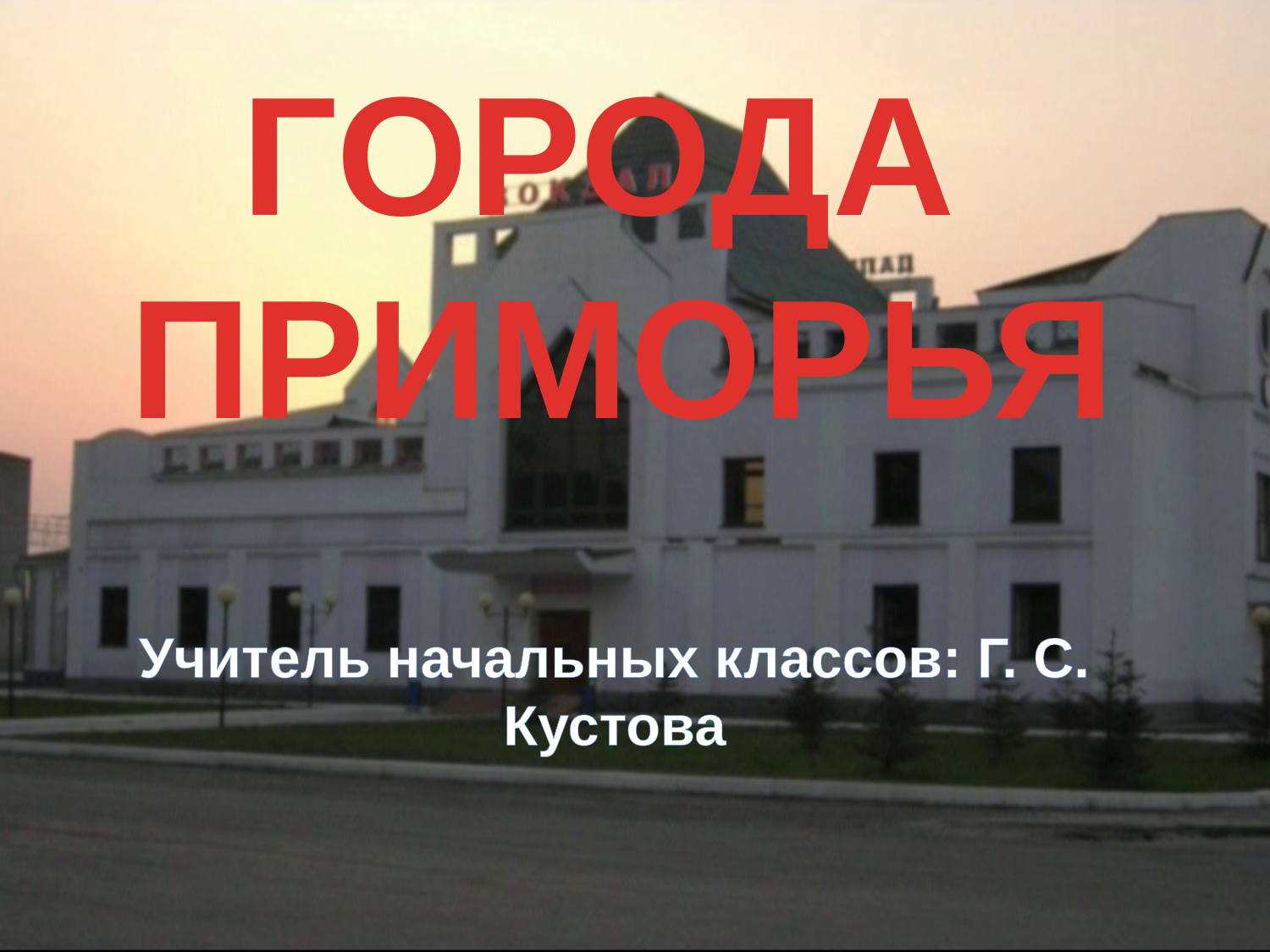

ГОРОДА
ПРИМОРЬЯ
Учитель начальных классов: Г. С. Кустова